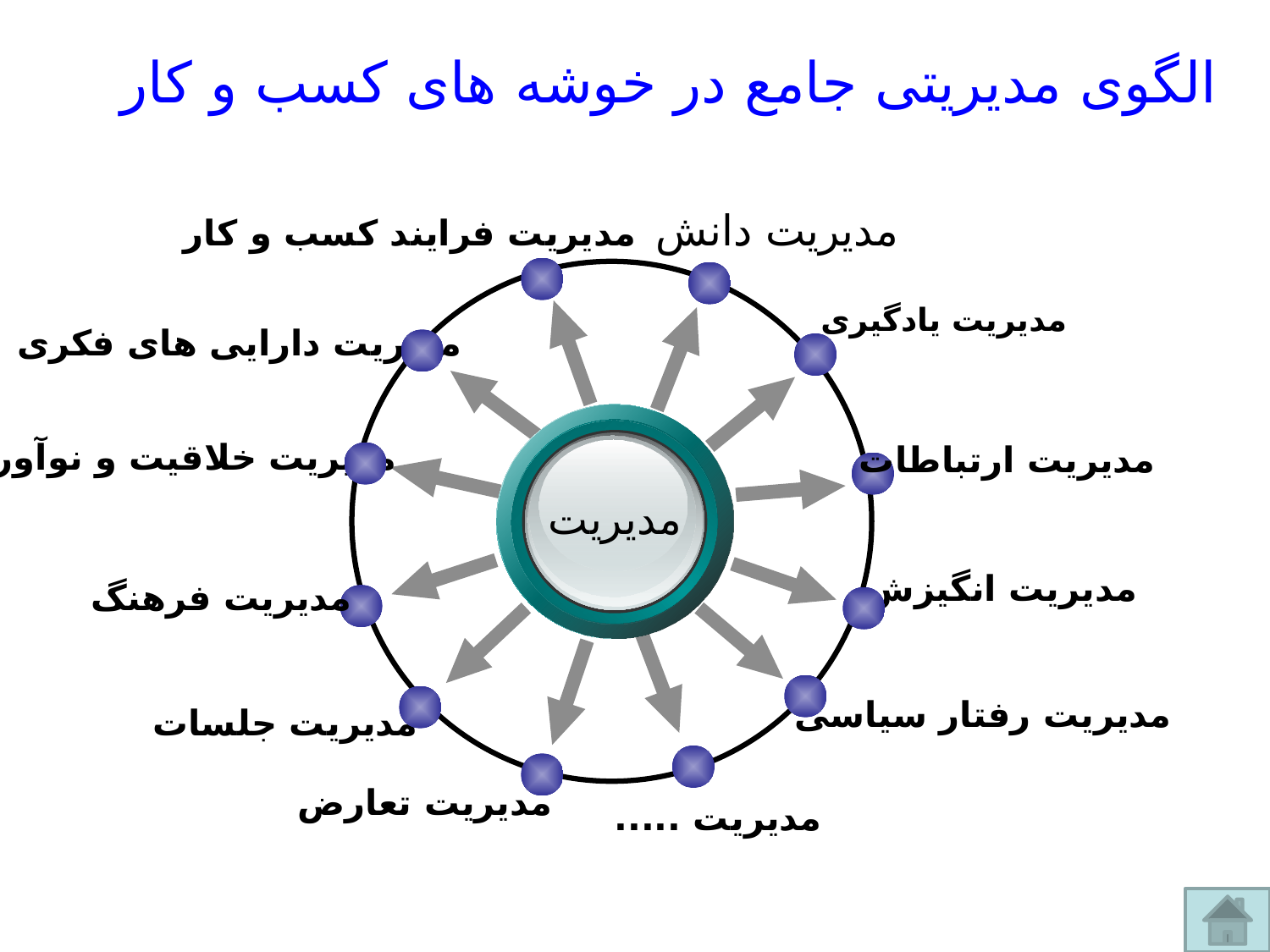

# الگوی مدیریتی جامع در خوشه های کسب و کار
مدیریت دانش

مدیریت دارایی های فکری

مدیریت خلاقیت و نوآوری

مدیریت
مدیریت انگیزش

مدیریت جلسات

مدیریت تعارض
مدیریت فرایند کسب و کار

مدیریت یادگیری

مدیریت ارتباطات

مدیریت فرهنگ

مدیریت رفتار سیاسی

مدیریت .....